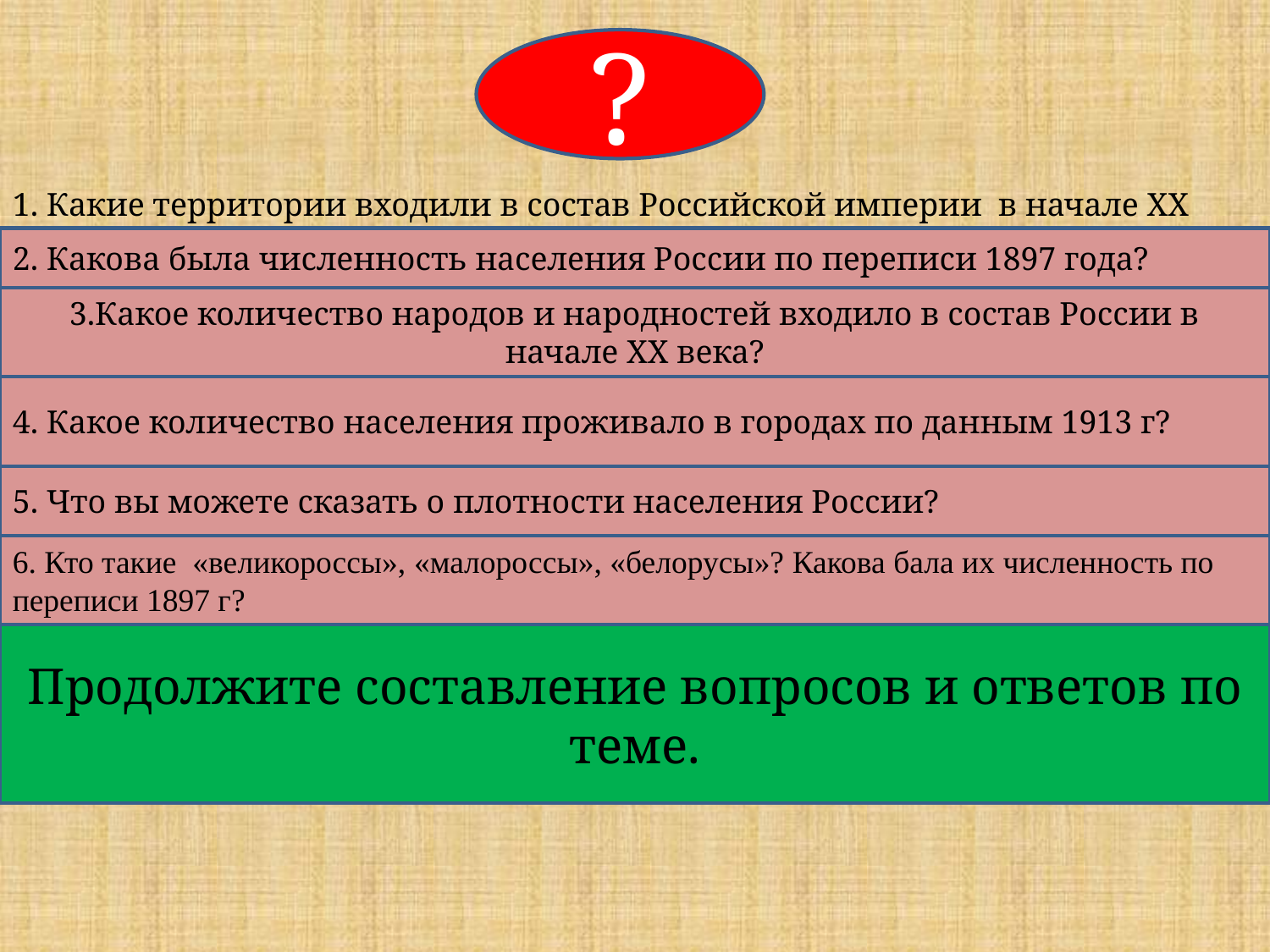

?
1. Какие территории входили в состав Российской империи  в начале ХХ века?
В начале XX в. закончилось территориальное оформление Российской империи. В ее состав помимо Великороссии входили :
Прибалтика,
Украина,
Белоруссия,
часть Польши,
Финляндия,
Бессарабия,
Северный Кавказ и Закавказье,
Казахстан
Средняя Азия.
В вассальной зависимости находились Бухарский эмират и Хивинское ханство.
В 1914 г. под протекторат России был принят Урянхайский край (Тува).

2. Какова была численность населения России по переписи 1897 года?
На территории империи проживало 128,2 млн. человек.
3.Какое количество народов и народностей входило в состав России в начале ХХ века?
свыше 100 народов;  из них нерусские народы составляли 57% населения.
4. Какое количество населения проживало в городах по данным 1913 г?
В городах жило 24 648 400 человек, т.е. всего 14,2% (данные 1913 года).
5. Что вы можете сказать о плотности населения России?
на одну квадратную версту приходилось 9,1 человека. Значительная часть жителей сосредотачивалась в городах, если взять только сельское население, то на одну квадратную версту приходилось 7,8 человек.
6. Кто такие  «великороссы», «малороссы», «белорусы»? Какова бала их численность по переписи 1897 г?
великороссы составляли 43,4 % населения (80,5 млн чел.),
малороссы — 18,4 % населения (33,4 млн чел.),
белорусы — 4 млн чел.
Все они официально считались "русскими", численность которых, таким образом, составляла 117,9 млн чел.
Вместе славянские народы (русские, украинцы, белорусы, а также поляки, болгары и другие) составляли порядка 75% населения империи.
Продолжите составление вопросов и ответов по теме.